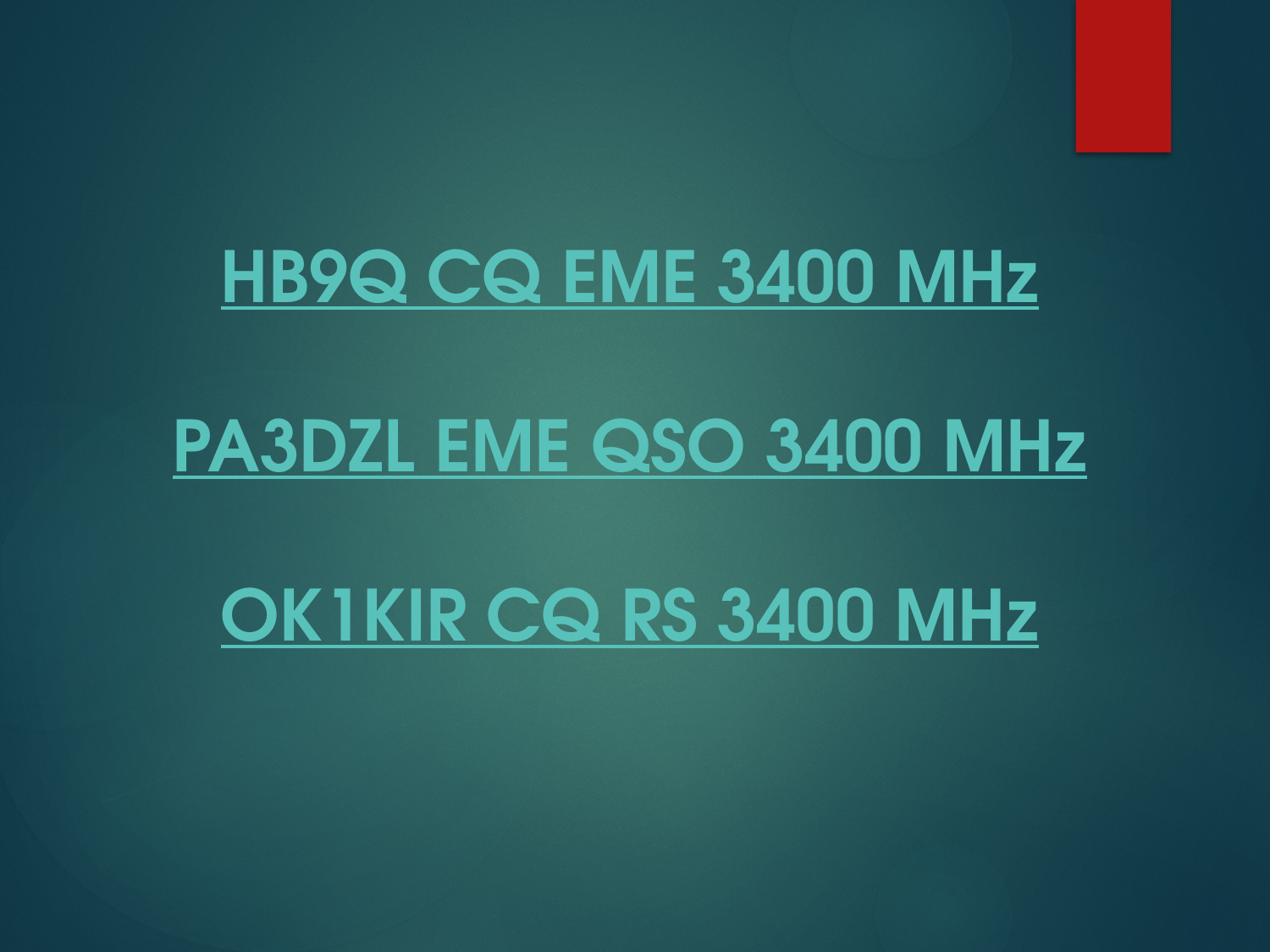

HB9Q CQ EME 3400 MHz

PA3DZL EME QSO 3400 MHz

OK1KIR CQ RS 3400 MHz